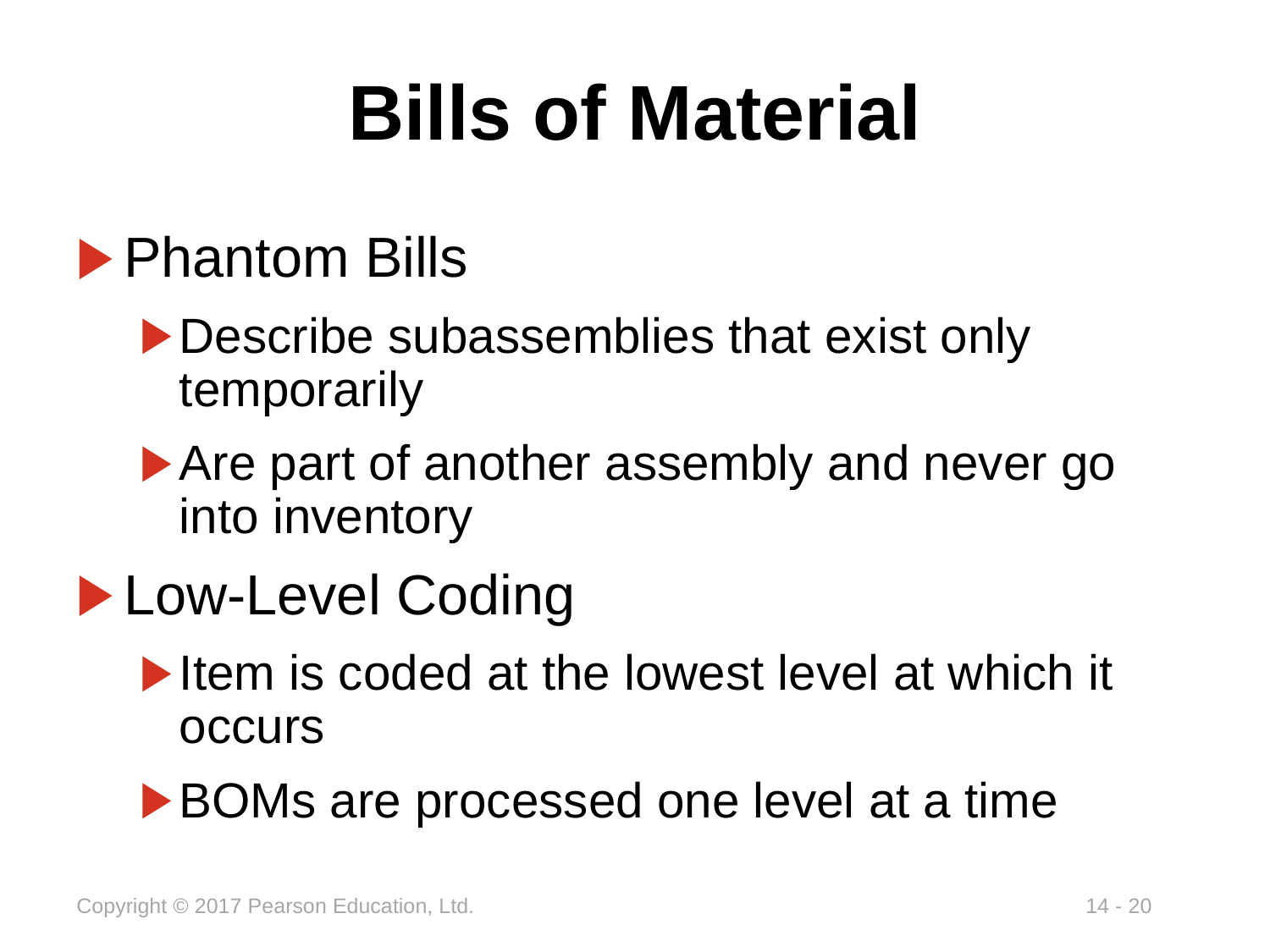

# Bills of Material
Phantom Bills
Describe subassemblies that exist only temporarily
Are part of another assembly and never go into inventory
Low-Level Coding
Item is coded at the lowest level at which it occurs
BOMs are processed one level at a time